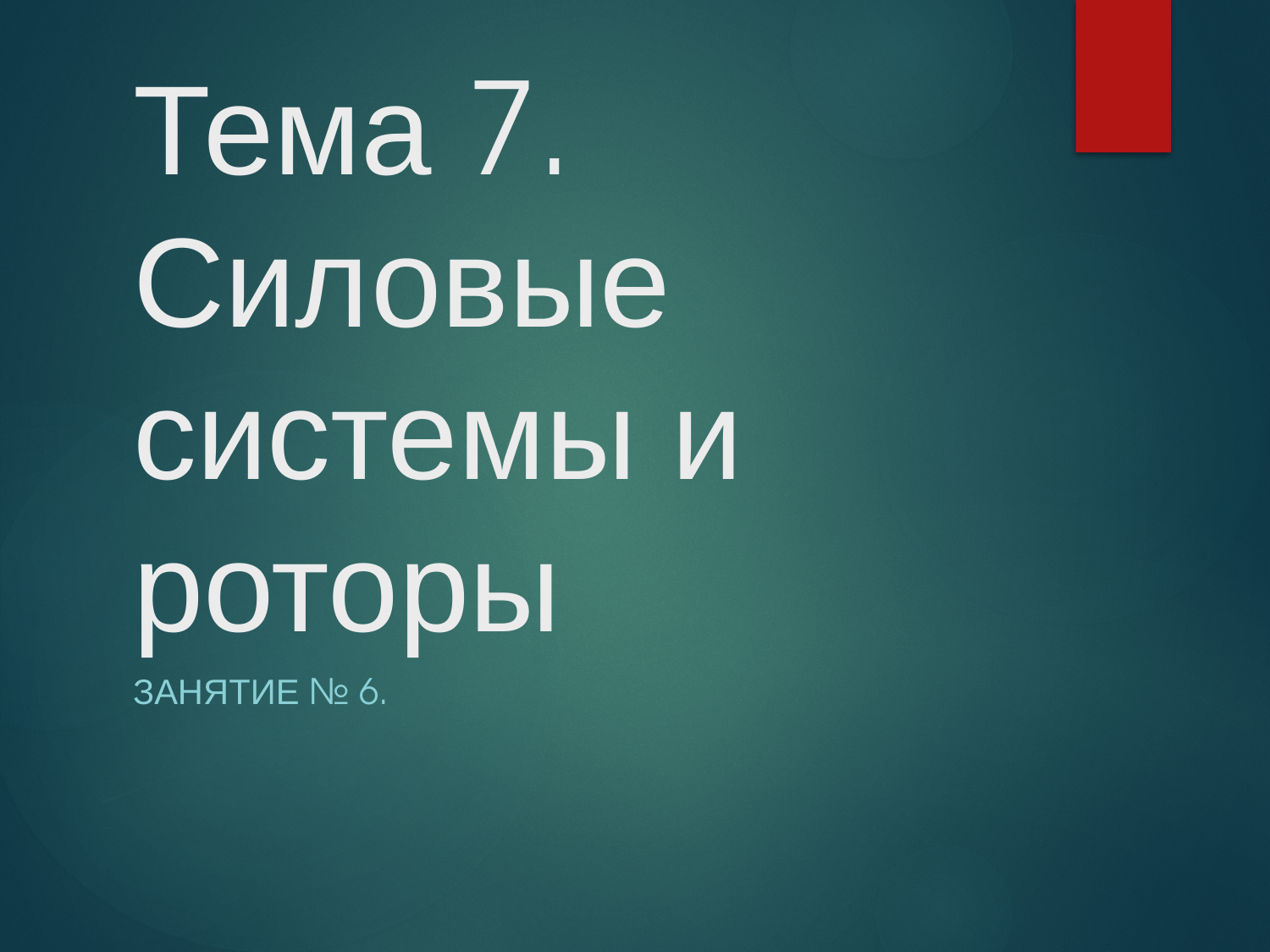

# Тема 7. Силовые системы и роторы
Занятие № 6.